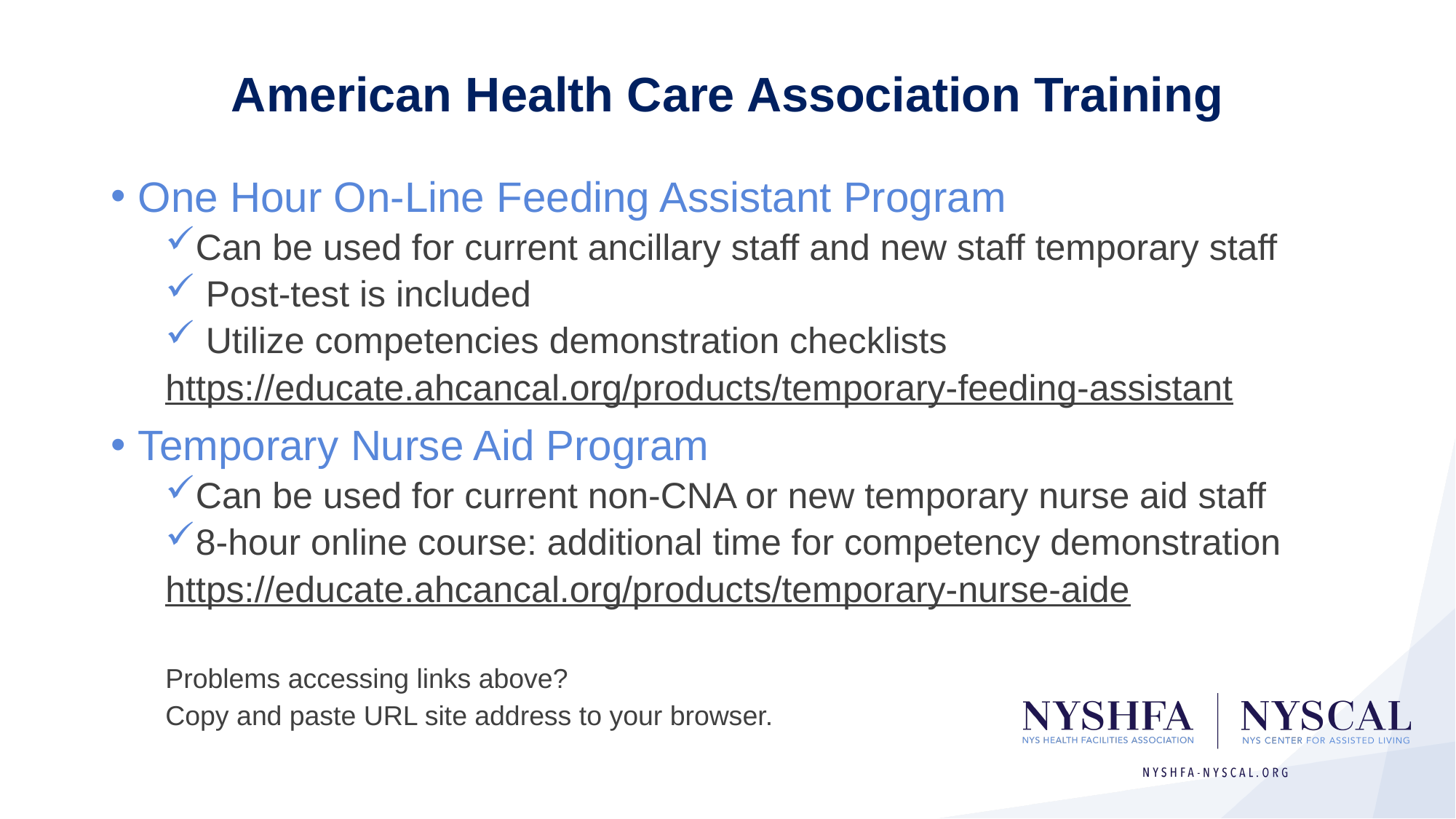

# American Health Care Association Training
One Hour On-Line Feeding Assistant Program
Can be used for current ancillary staff and new staff temporary staff
 Post-test is included
 Utilize competencies demonstration checklists
https://educate.ahcancal.org/products/temporary-feeding-assistant
Temporary Nurse Aid Program
Can be used for current non-CNA or new temporary nurse aid staff
8-hour online course: additional time for competency demonstration
https://educate.ahcancal.org/products/temporary-nurse-aide

Problems accessing links above?
Copy and paste URL site address to your browser.